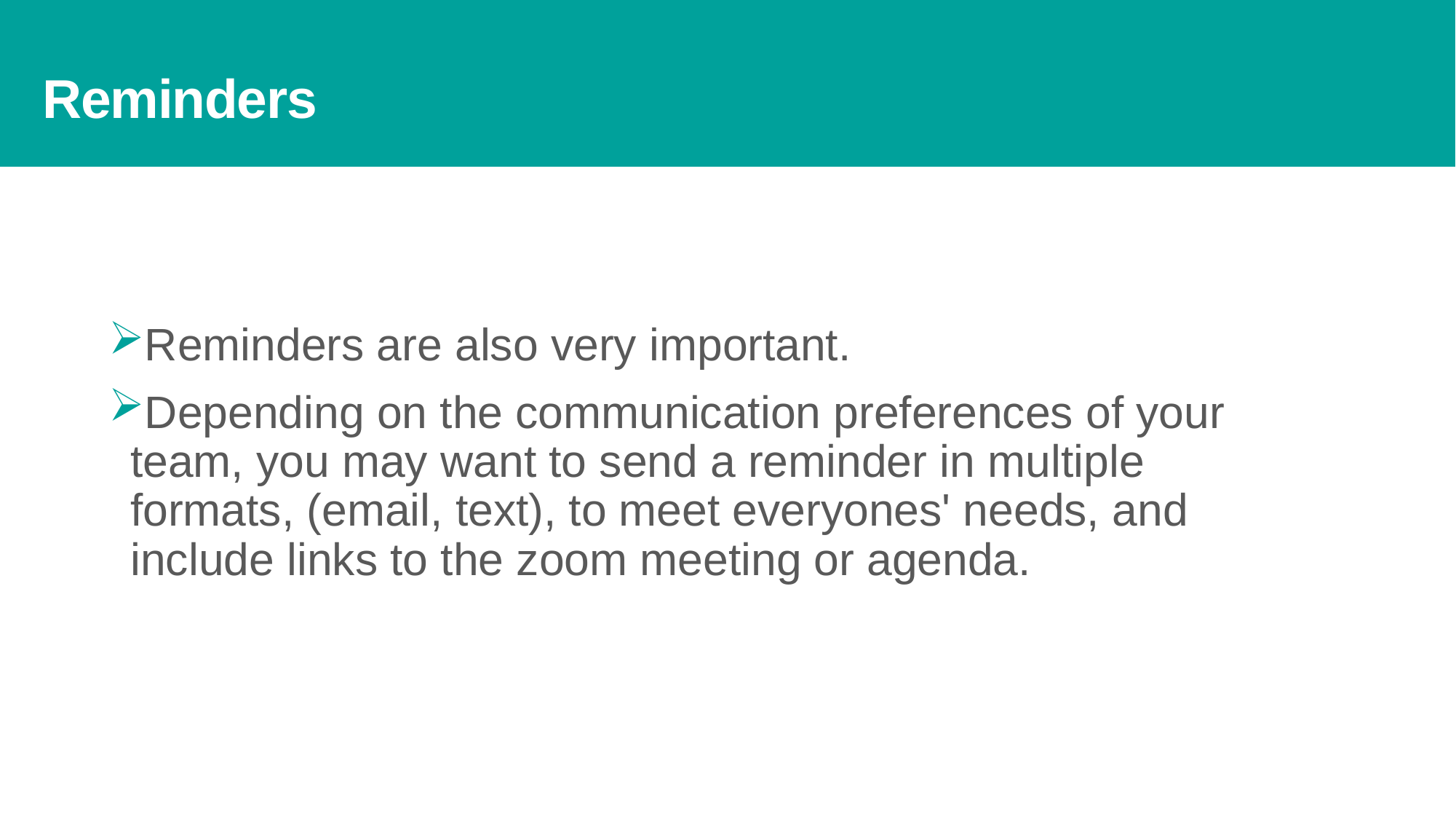

# Reminders
Reminders are also very important.
Depending on the communication preferences of your team, you may want to send a reminder in multiple formats, (email, text), to meet everyones' needs, and include links to the zoom meeting or agenda.